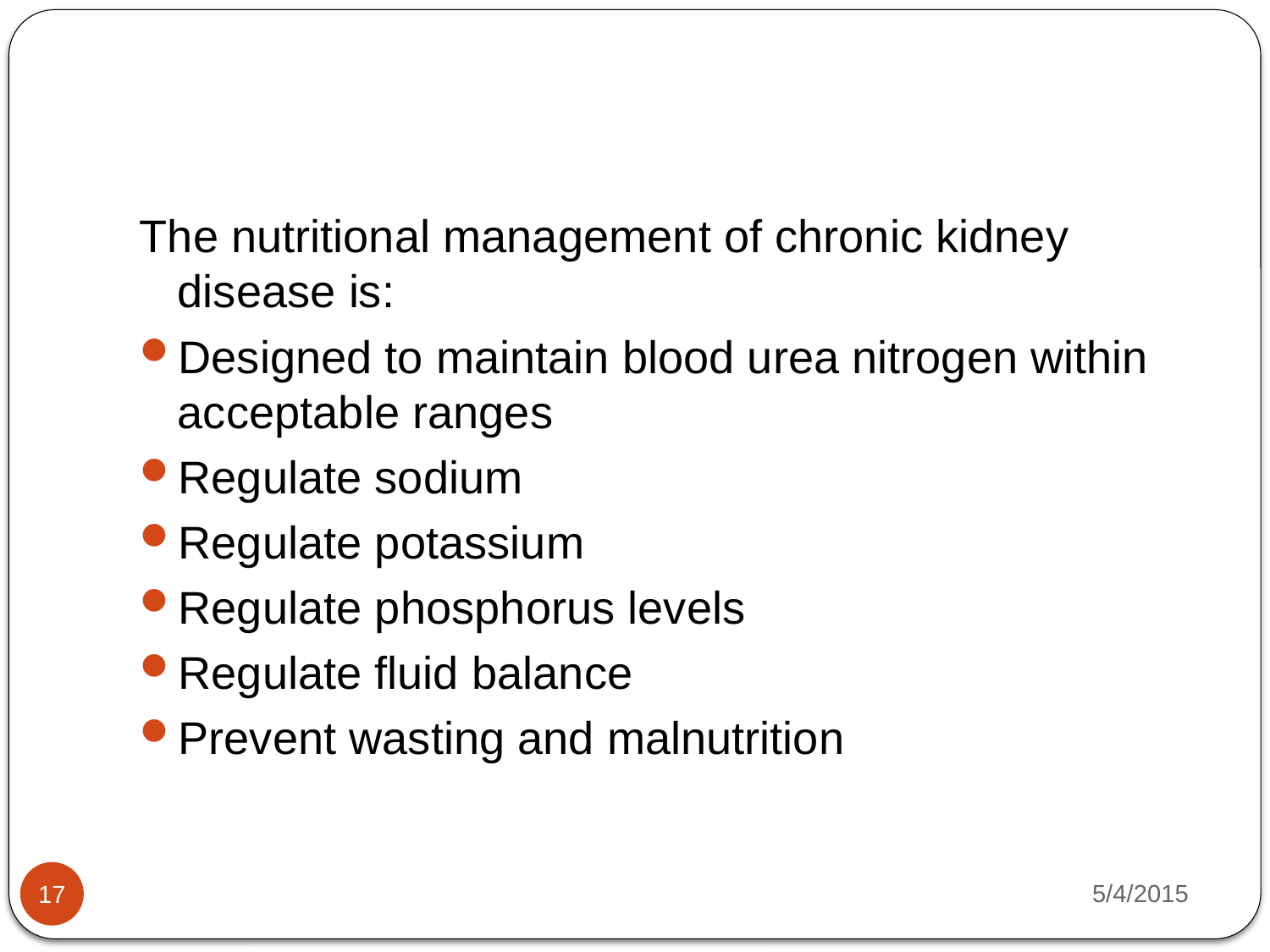

#
The nutritional management of chronic kidney disease is:
Designed to maintain blood urea nitrogen within acceptable ranges
Regulate sodium
Regulate potassium
Regulate phosphorus levels
Regulate fluid balance
Prevent wasting and malnutrition

5/4/2015
17